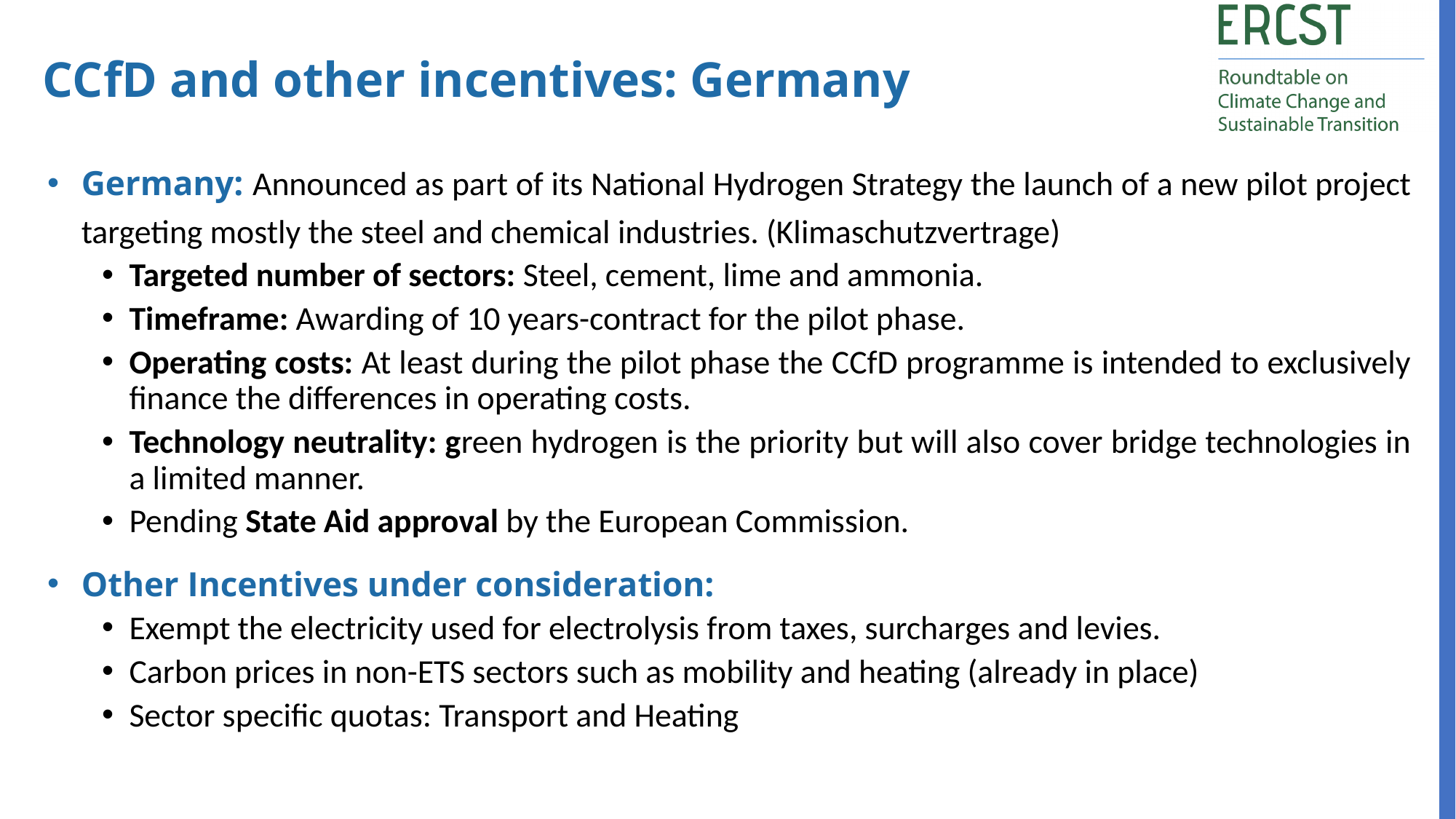

CCfD and other incentives: Germany

Germany: Announced as part of its National Hydrogen Strategy the launch of a new pilot project targeting mostly the steel and chemical industries. (Klimaschutzvertrage)
Targeted number of sectors: Steel, cement, lime and ammonia.
Timeframe: Awarding of 10 years-contract for the pilot phase.
Operating costs: At least during the pilot phase the CCfD programme is intended to exclusively finance the differences in operating costs.
Technology neutrality: green hydrogen is the priority but will also cover bridge technologies in a limited manner.
Pending State Aid approval by the European Commission.
Other Incentives under consideration:
Exempt the electricity used for electrolysis from taxes, surcharges and levies.
Carbon prices in non-ETS sectors such as mobility and heating (already in place)
Sector specific quotas: Transport and Heating